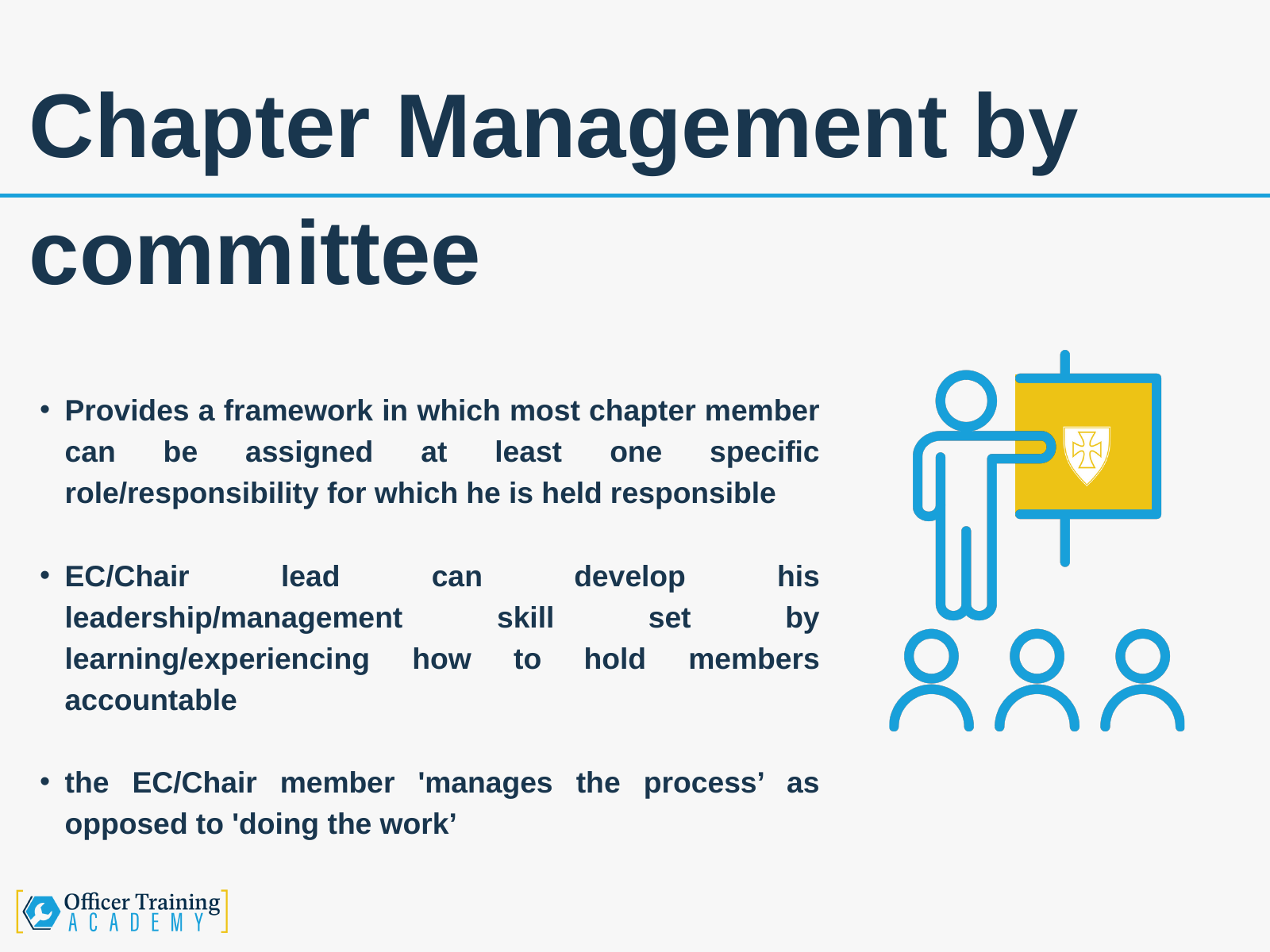

Chapter Management by committee

Provides a framework in which most chapter member can be assigned at least one specific role/responsibility for which he is held responsible

EC/Chair lead can develop his leadership/management skill set by learning/experiencing how to hold members accountable

the EC/Chair member 'manages the process’ as opposed to 'doing the work’